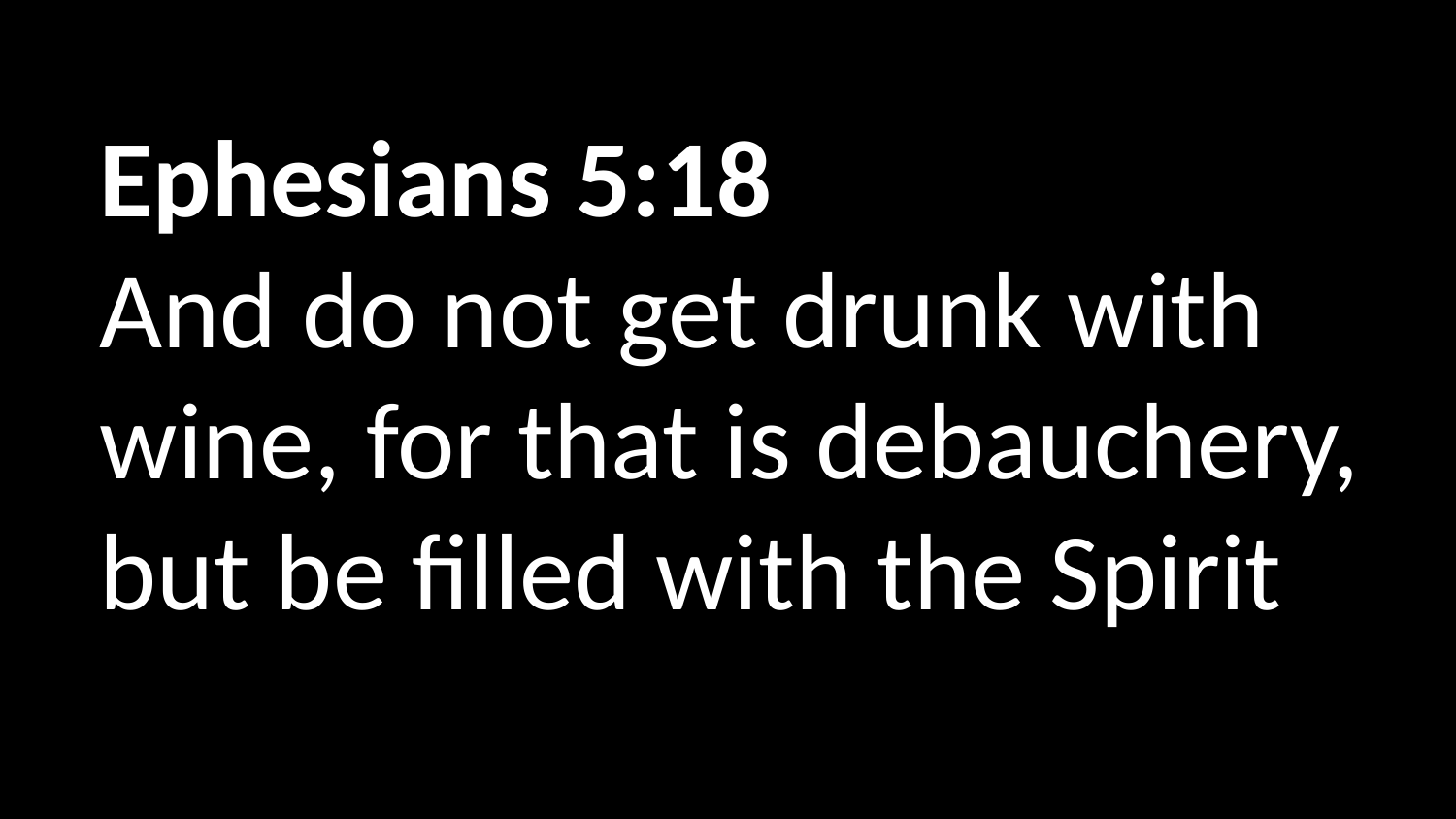

Ephesians 5:18
And do not get drunk with wine, for that is debauchery,
but be filled with the Spirit